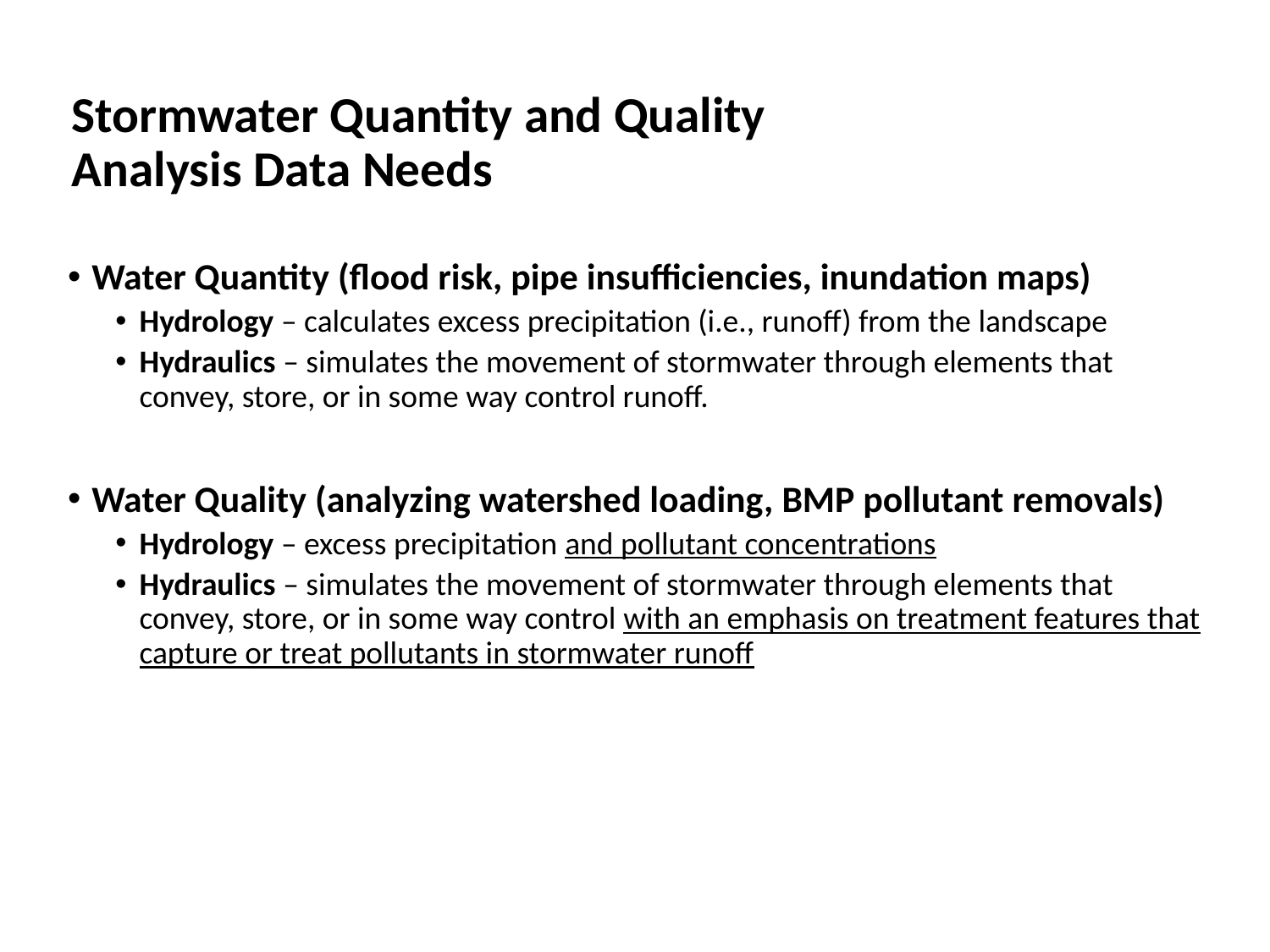

# Stormwater Quantity and Quality Analysis Data Needs
Water Quantity (flood risk, pipe insufficiencies, inundation maps)
Hydrology – calculates excess precipitation (i.e., runoff) from the landscape
Hydraulics – simulates the movement of stormwater through elements that convey, store, or in some way control runoff.

Water Quality (analyzing watershed loading, BMP pollutant removals)
Hydrology – excess precipitation and pollutant concentrations
Hydraulics – simulates the movement of stormwater through elements that convey, store, or in some way control with an emphasis on treatment features that capture or treat pollutants in stormwater runoff